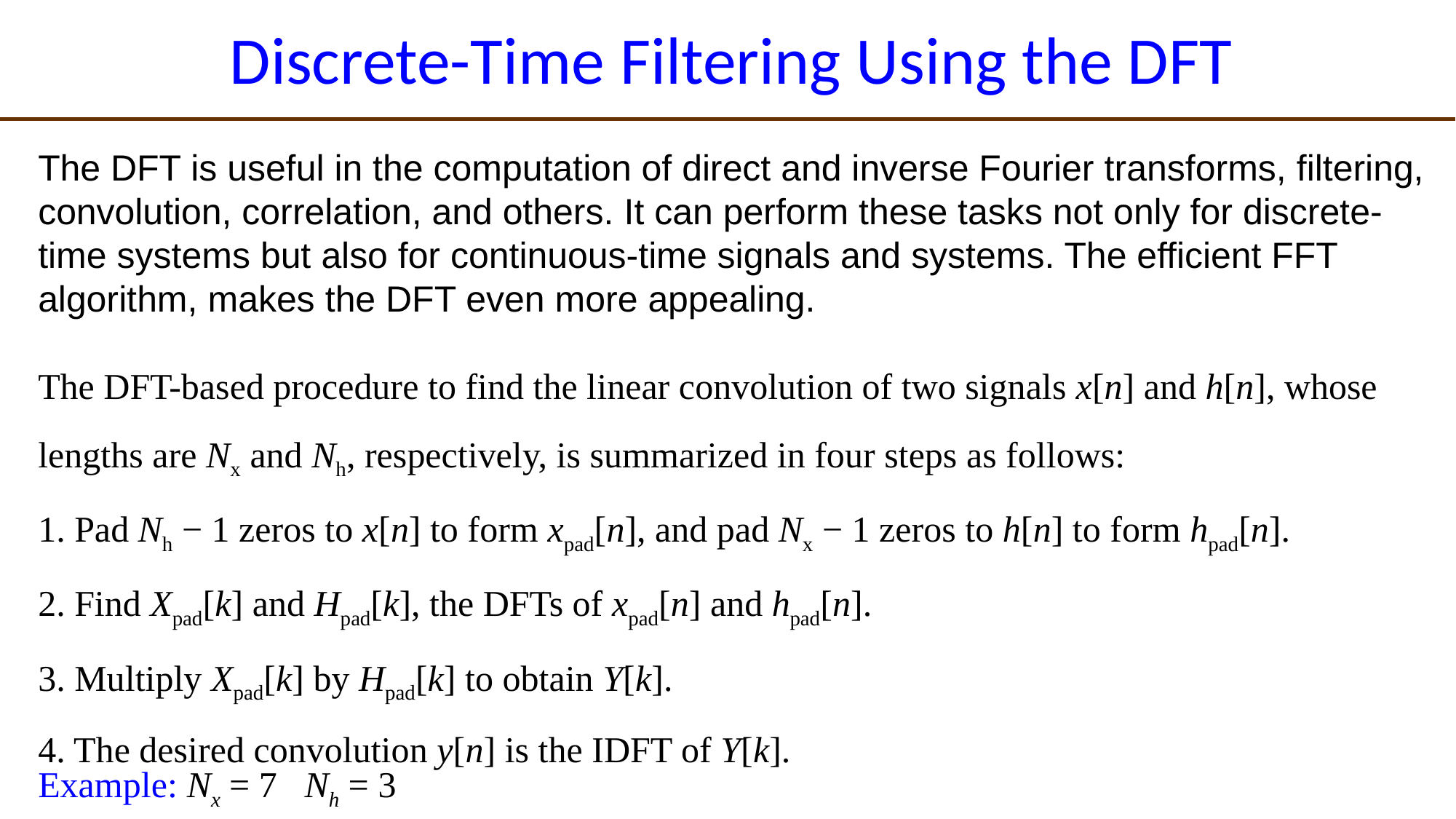

# Discrete-Time Filtering Using the DFT
The DFT is useful in the computation of direct and inverse Fourier transforms, filtering, convolution, correlation, and others. It can perform these tasks not only for discrete-time systems but also for continuous-time signals and systems. The efficient FFT algorithm, makes the DFT even more appealing.

The DFT-based procedure to find the linear convolution of two signals x[n] and h[n], whose
lengths are Nx and Nh, respectively, is summarized in four steps as follows:
1. Pad Nh − 1 zeros to x[n] to form xpad[n], and pad Nx − 1 zeros to h[n] to form hpad[n].
2. Find Xpad[k] and Hpad[k], the DFTs of xpad[n] and hpad[n].
3. Multiply Xpad[k] by Hpad[k] to obtain Y[k].
4. The desired convolution y[n] is the IDFT of Y[k].
Example: Nx = 7   Nh = 3